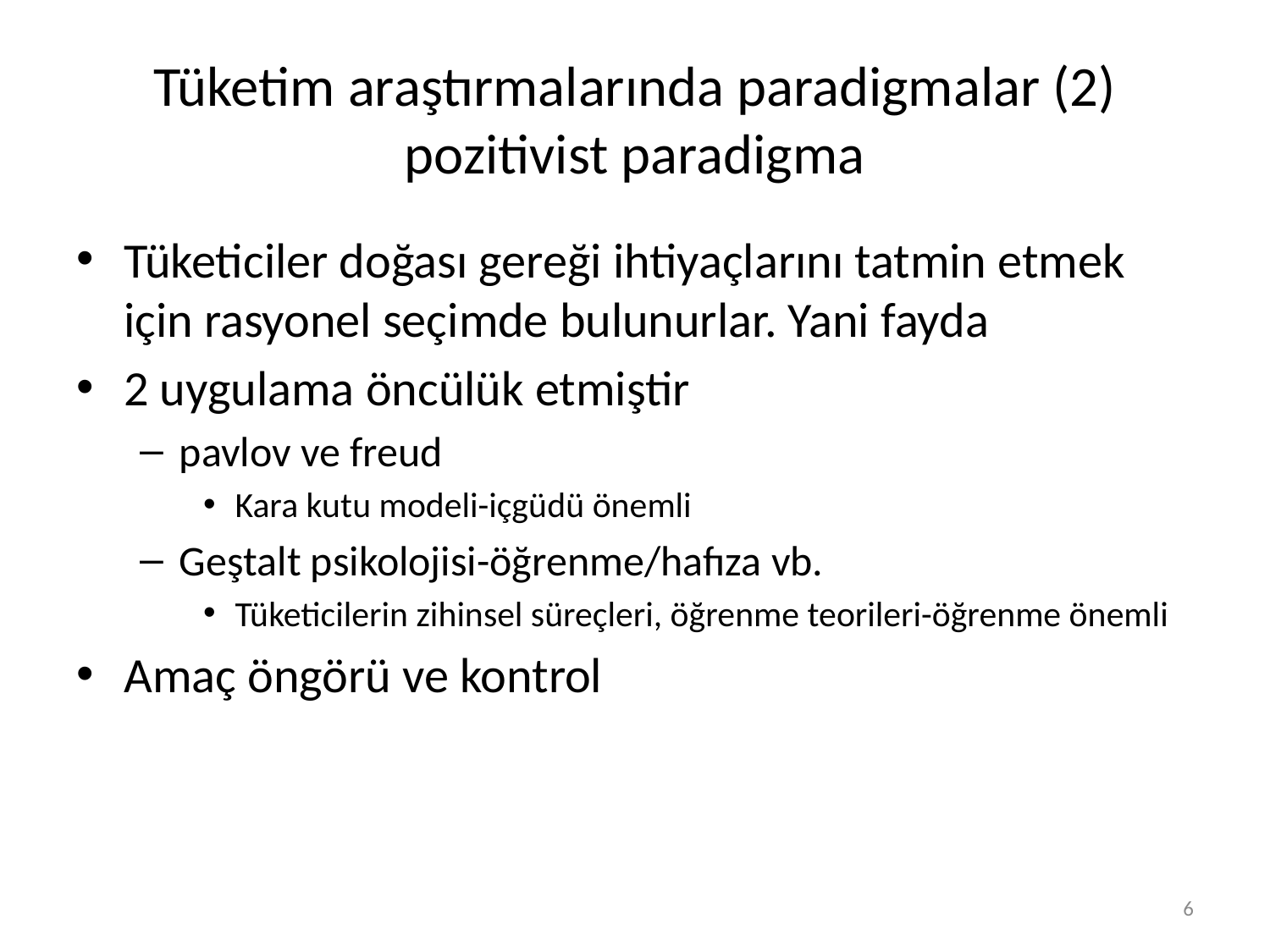

# Tüketim araştırmalarında paradigmalar (2) pozitivist paradigma
Tüketiciler doğası gereği ihtiyaçlarını tatmin etmek için rasyonel seçimde bulunurlar. Yani fayda
2 uygulama öncülük etmiştir
pavlov ve freud
Kara kutu modeli-içgüdü önemli
Geştalt psikolojisi-öğrenme/hafıza vb.
Tüketicilerin zihinsel süreçleri, öğrenme teorileri-öğrenme önemli
Amaç öngörü ve kontrol
6